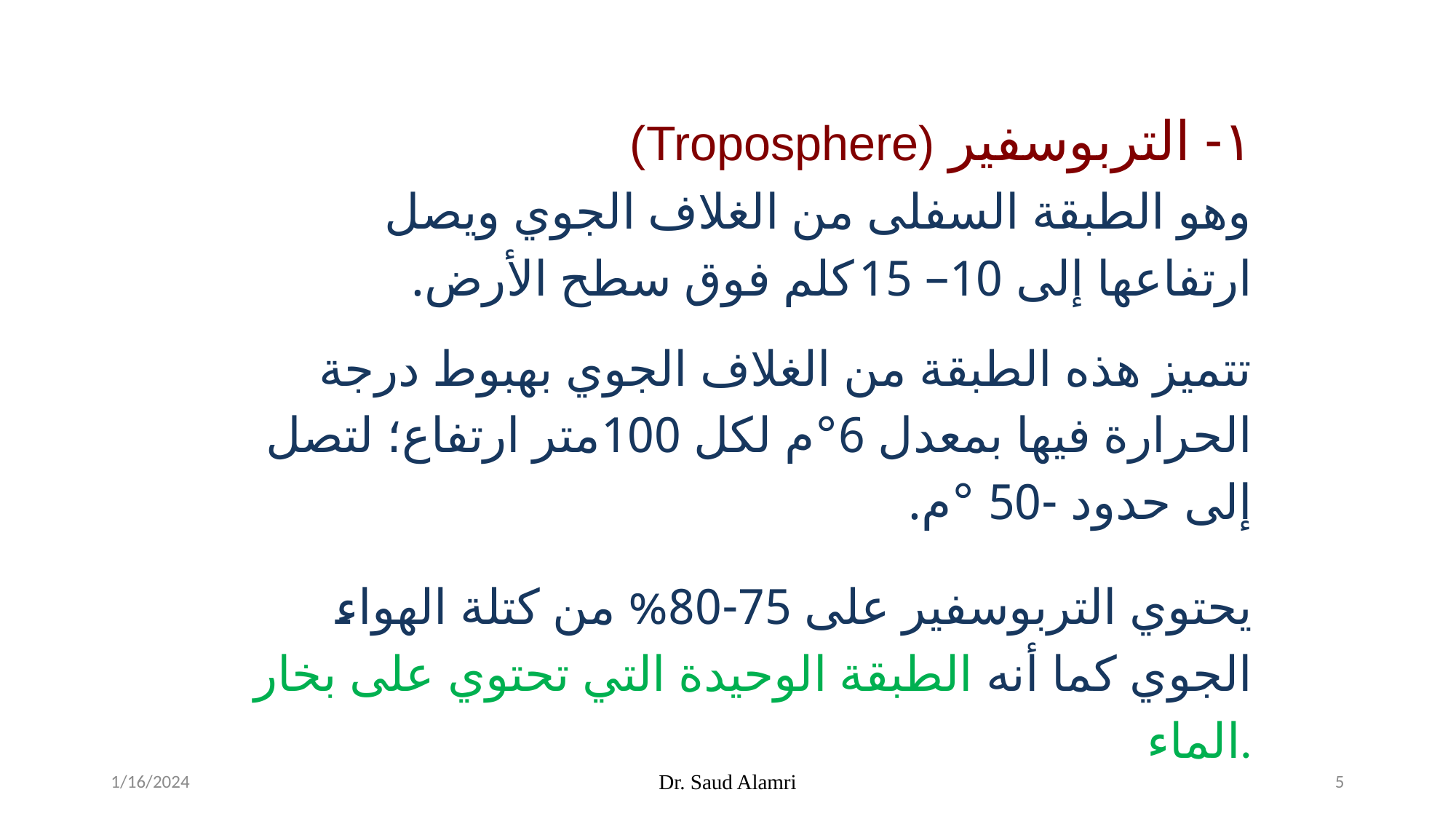

(Troposphere) ١- التربوسفير
وهو الطبقة السفلى من الغلاف الجوي ويصل ارتفاعها إلى 10– 15 كلم فوق سطح الأرض.

تتميز هذه الطبقة من الغلاف الجوي بهبوط درجة الحرارة فيها بمعدل 6°م لكل 100متر ارتفاع؛ لتصل إلى حدود -50 °م.

يحتوي التربوسفير على 75-80% من كتلة الهواء الجوي كما أنه الطبقة الوحيدة التي تحتوي على بخار الماء.

1/16/2024
Dr. Saud Alamri
5